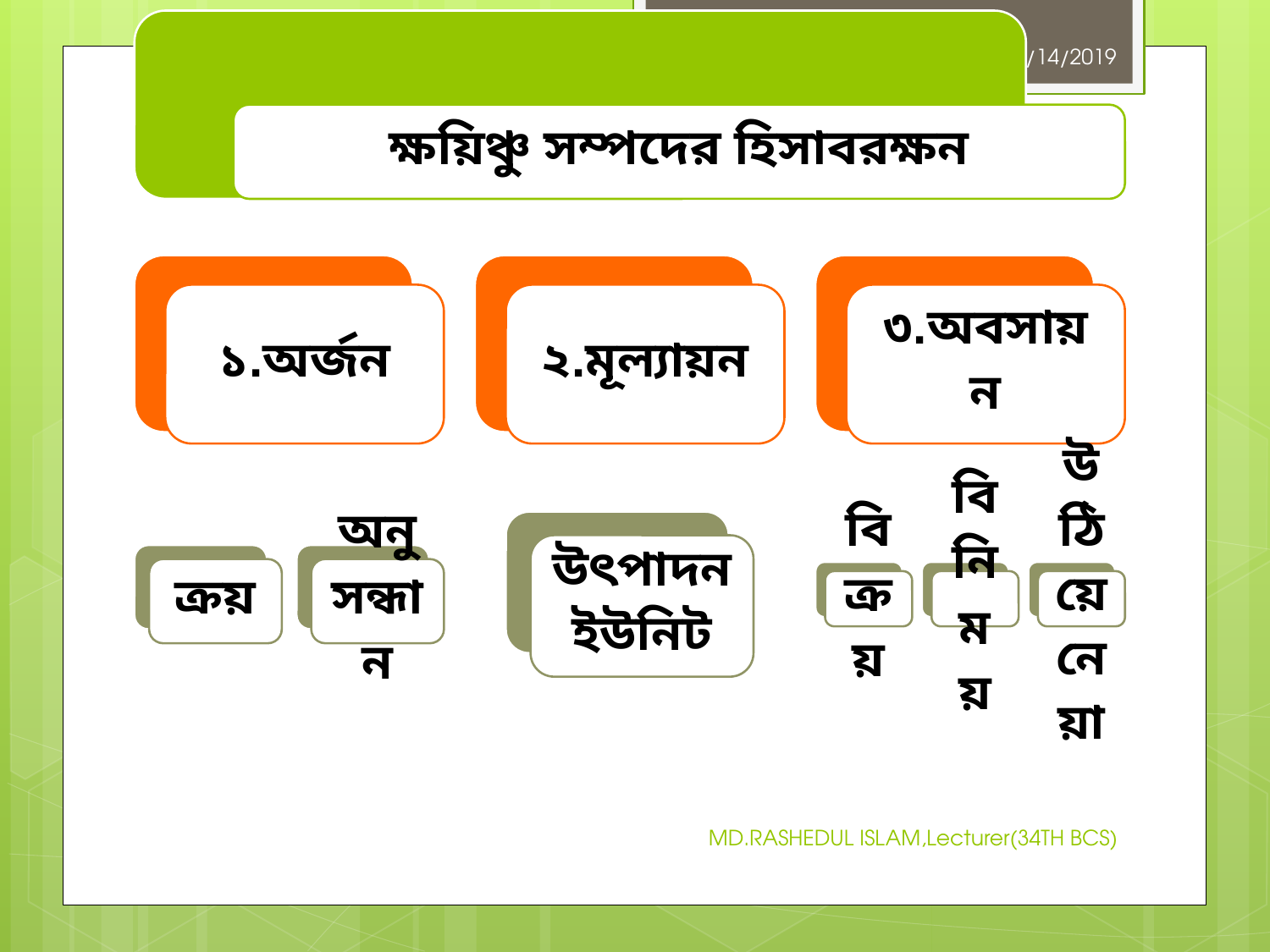

ক্ষয়িঞ্চু সম্পদের হিসাবরক্ষন
১.অর্জন
ক্রয়
অনুসন্ধান
২.মূল্যায়ন
উৎপাদন ইউনিট
৩.অবসায়ন
15
6/14/2019
MD.RASHEDUL ISLAM,Lecturer(34TH BCS)